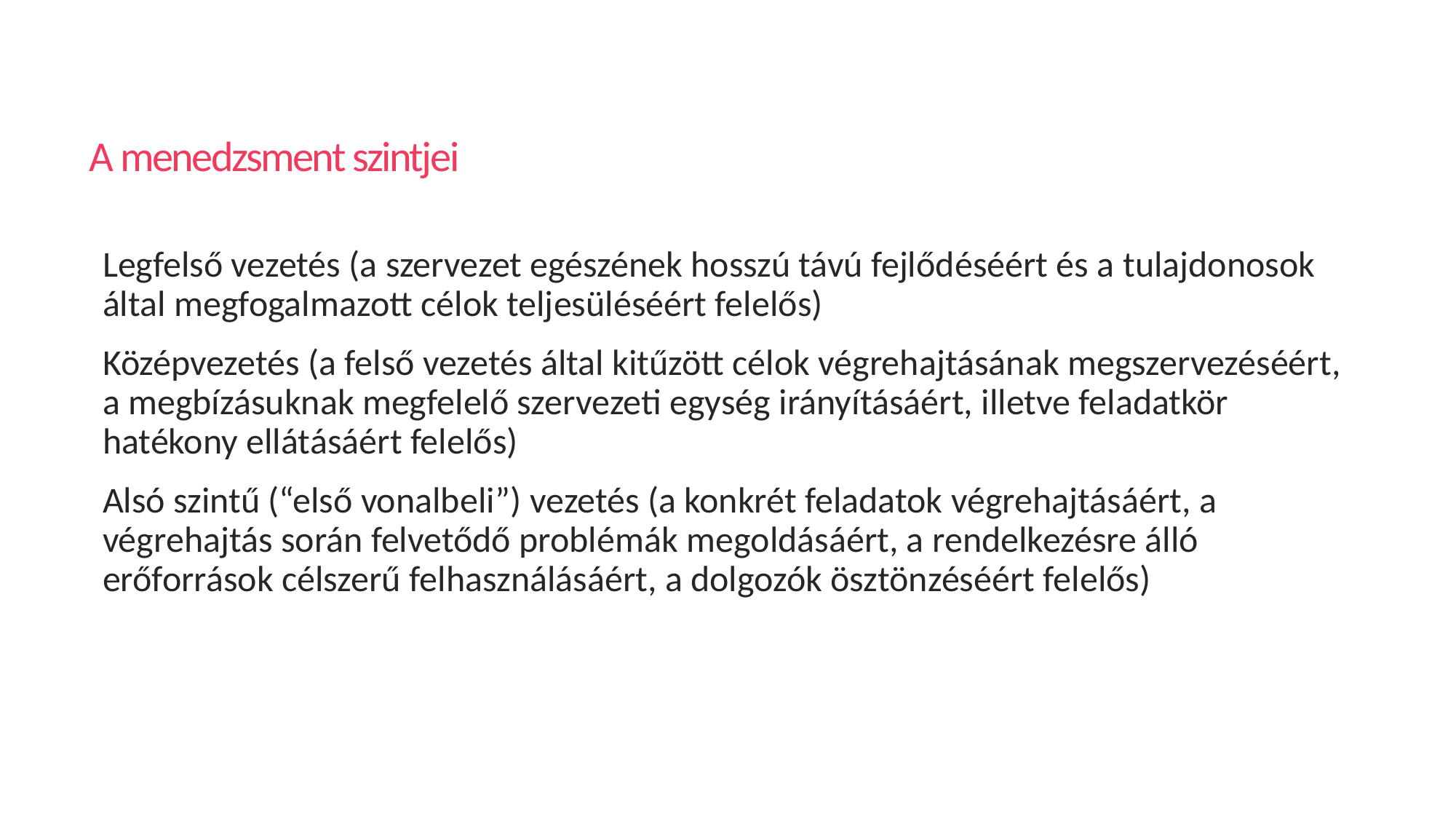

# A menedzsment szintjei
Legfelső vezetés (a szervezet egészének hosszú távú fejlődéséért és a tulajdonosok által megfogalmazott célok teljesüléséért felelős)
Középvezetés (a felső vezetés által kitűzött célok végrehajtásának megszervezéséért, a megbízásuknak megfelelő szervezeti egység irányításáért, illetve feladatkör hatékony ellátásáért felelős)
Alsó szintű (“első vonalbeli”) vezetés (a konkrét feladatok végrehajtásáért, a végrehajtás során felvetődő problémák megoldásáért, a rendelkezésre álló erőforrások célszerű felhasználásáért, a dolgozók ösztönzéséért felelős)
www.themegallery.com
Company Logo